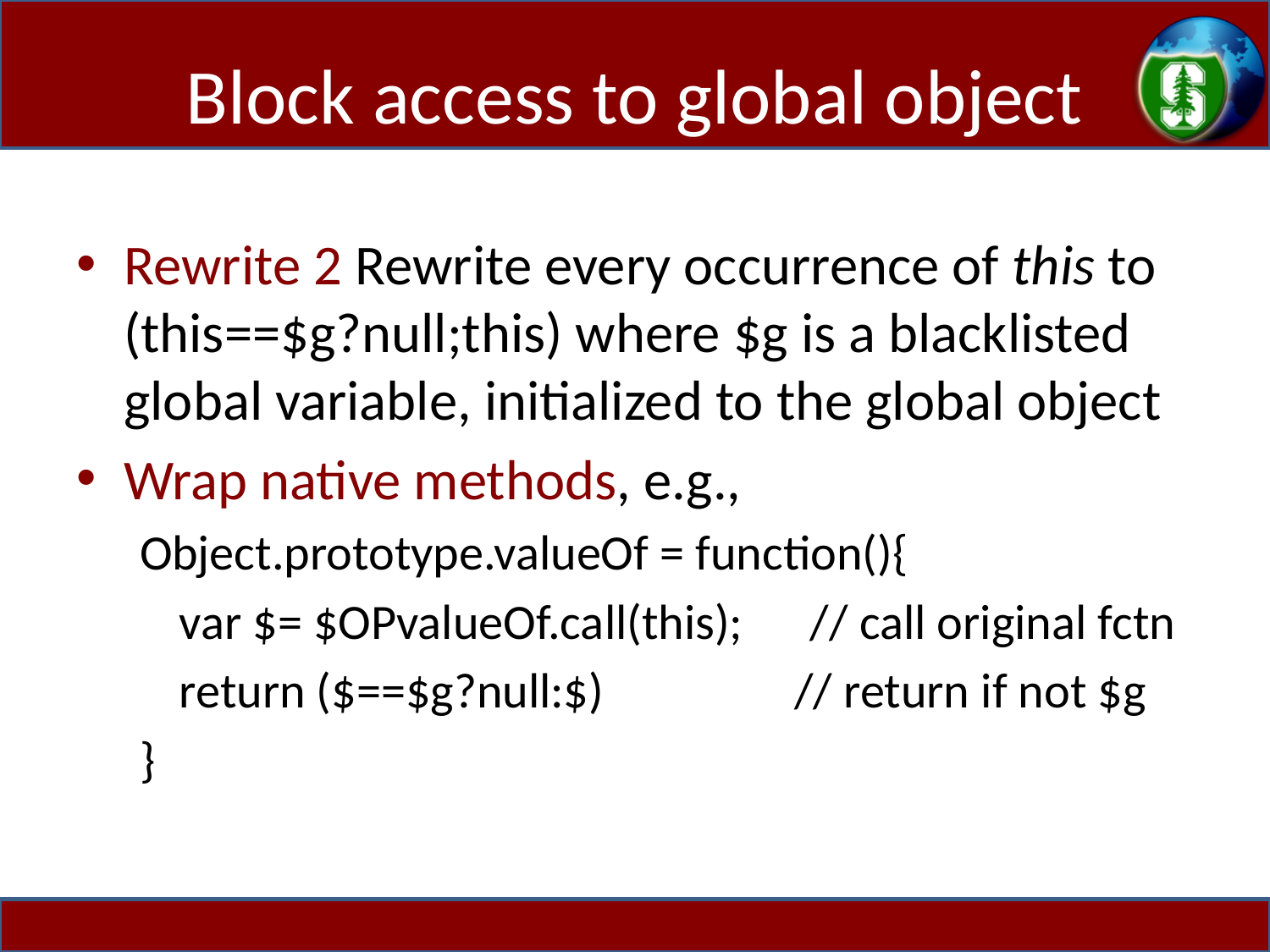

# Block access to global object
Rewrite 2 Rewrite every occurrence of this to (this==$g?null;this) where $g is a blacklisted global variable, initialized to the global object
Wrap native methods, e.g.,
Object.prototype.valueOf = function(){
	var $= $OPvalueOf.call(this);      // call original fctn
	return ($==$g?null:$)                 // return if not $g
}